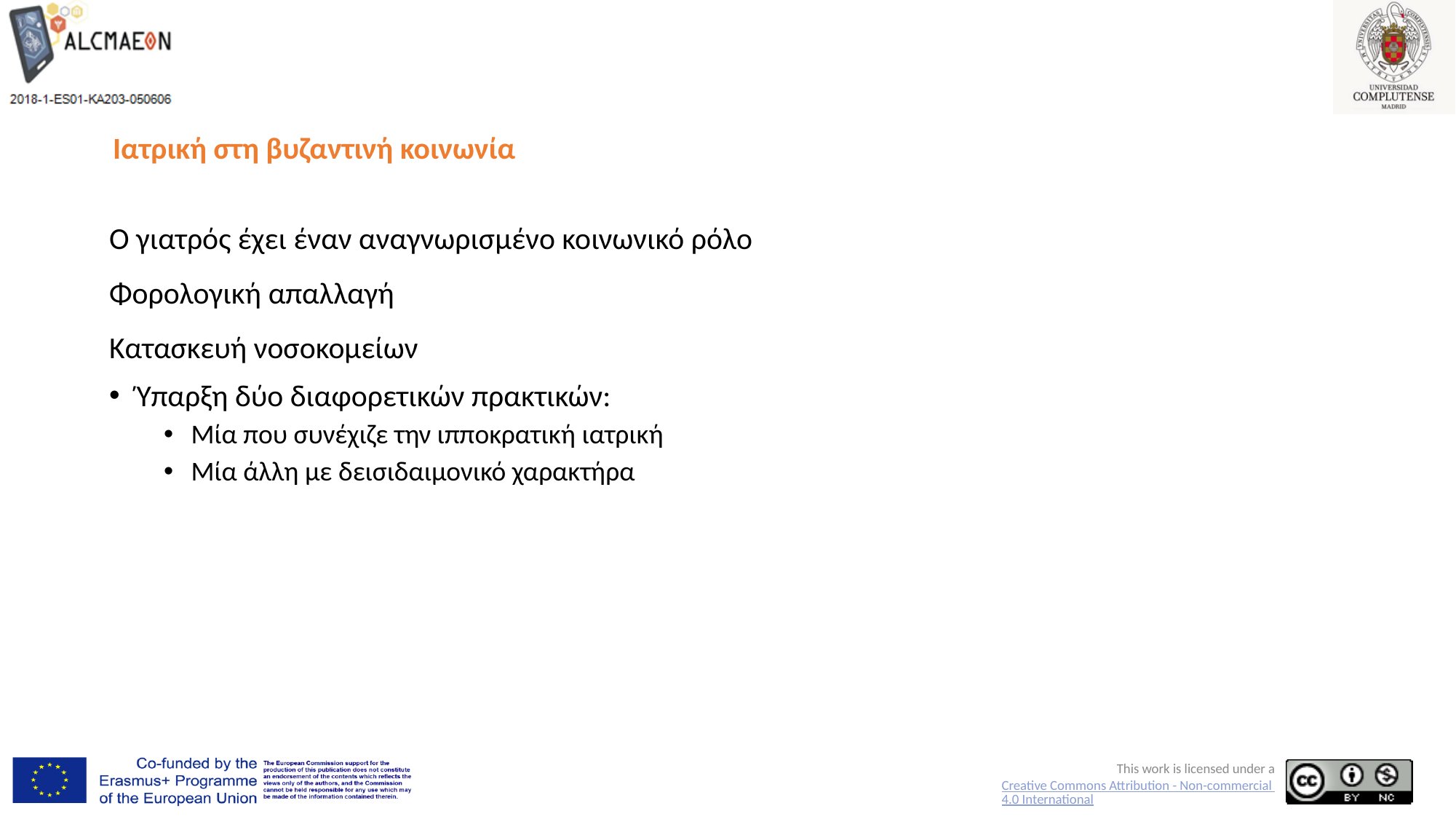

# Ιατρική στη βυζαντινή κοινωνία

Ο γιατρός έχει έναν αναγνωρισμένο κοινωνικό ρόλο
Φορολογική απαλλαγή
Κατασκευή νοσοκομείων
Ύπαρξη δύο διαφορετικών πρακτικών:
Μία που συνέχιζε την ιπποκρατική ιατρική
Μία άλλη με δεισιδαιμονικό χαρακτήρα